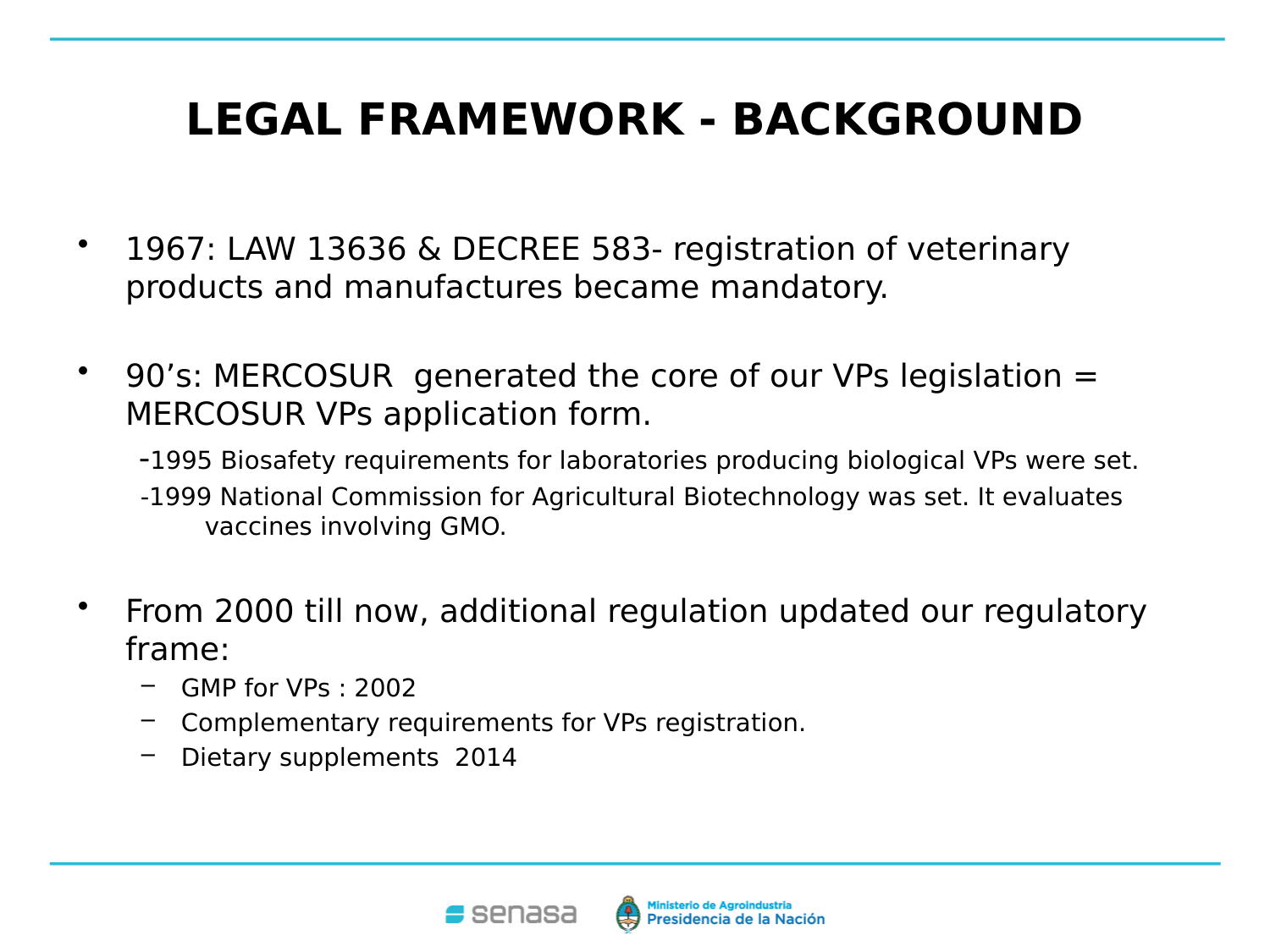

# LEGAL FRAMEWORK - BACKGROUND
1967: LAW 13636 & DECREE 583- registration of veterinary products and manufactures became mandatory.

90’s: MERCOSUR  generated the core of our VPs legislation = MERCOSUR VPs application form.
      -1995 Biosafety requirements for laboratories producing biological VPs were set.
        -1999 National Commission for Agricultural Biotechnology was set. It evaluates          	vaccines involving GMO.

From 2000 till now, additional regulation updated our regulatory frame:
GMP for VPs : 2002
Complementary requirements for VPs registration.
Dietary supplements  2014